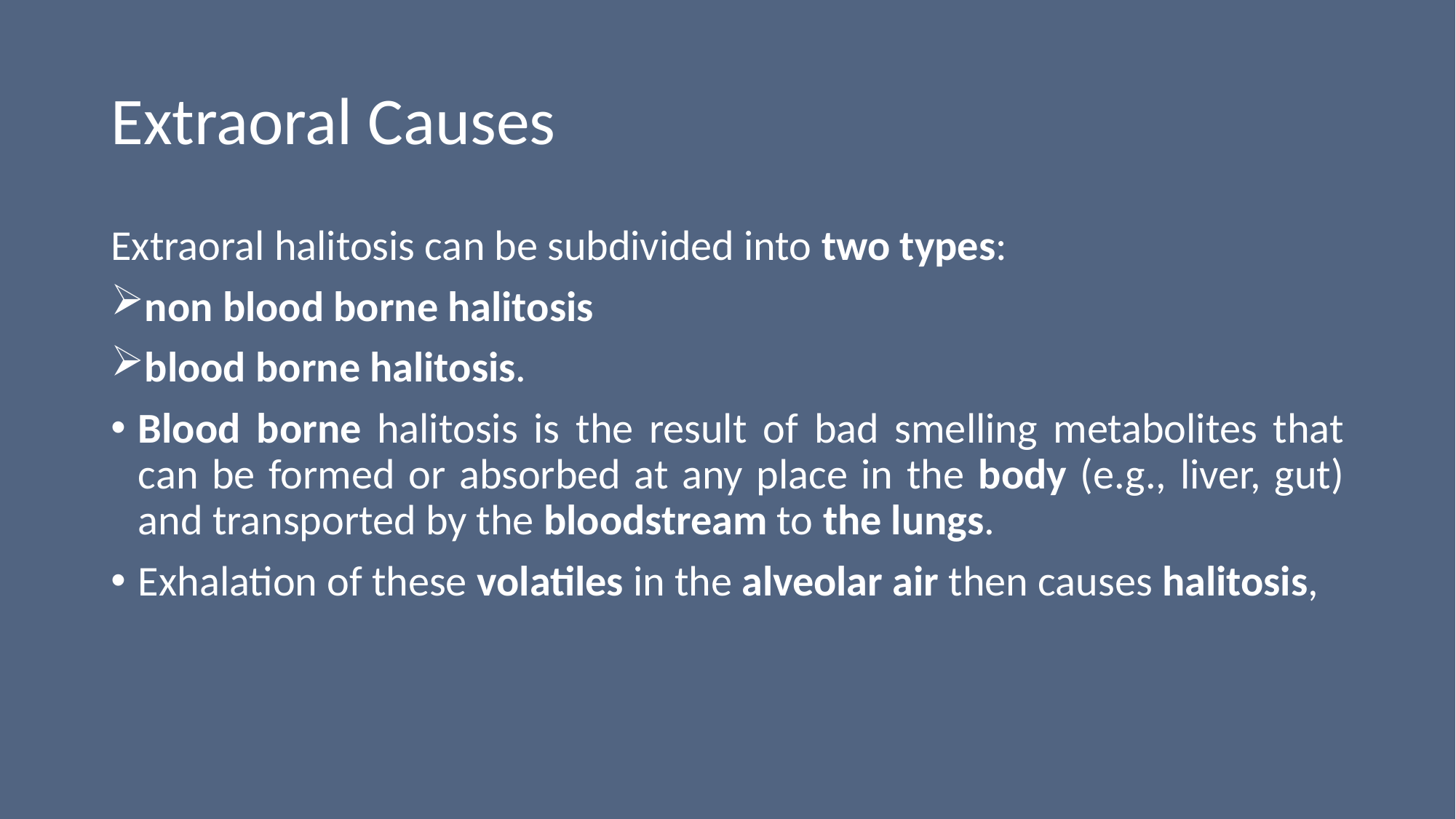

# Extraoral Causes
Extraoral halitosis can be subdivided into two types:
non blood borne halitosis
blood borne halitosis.
Blood borne halitosis is the result of bad smelling metabolites that can be formed or absorbed at any place in the body (e.g., liver, gut) and transported by the bloodstream to the lungs.
Exhalation of these volatiles in the alveolar air then causes halitosis,